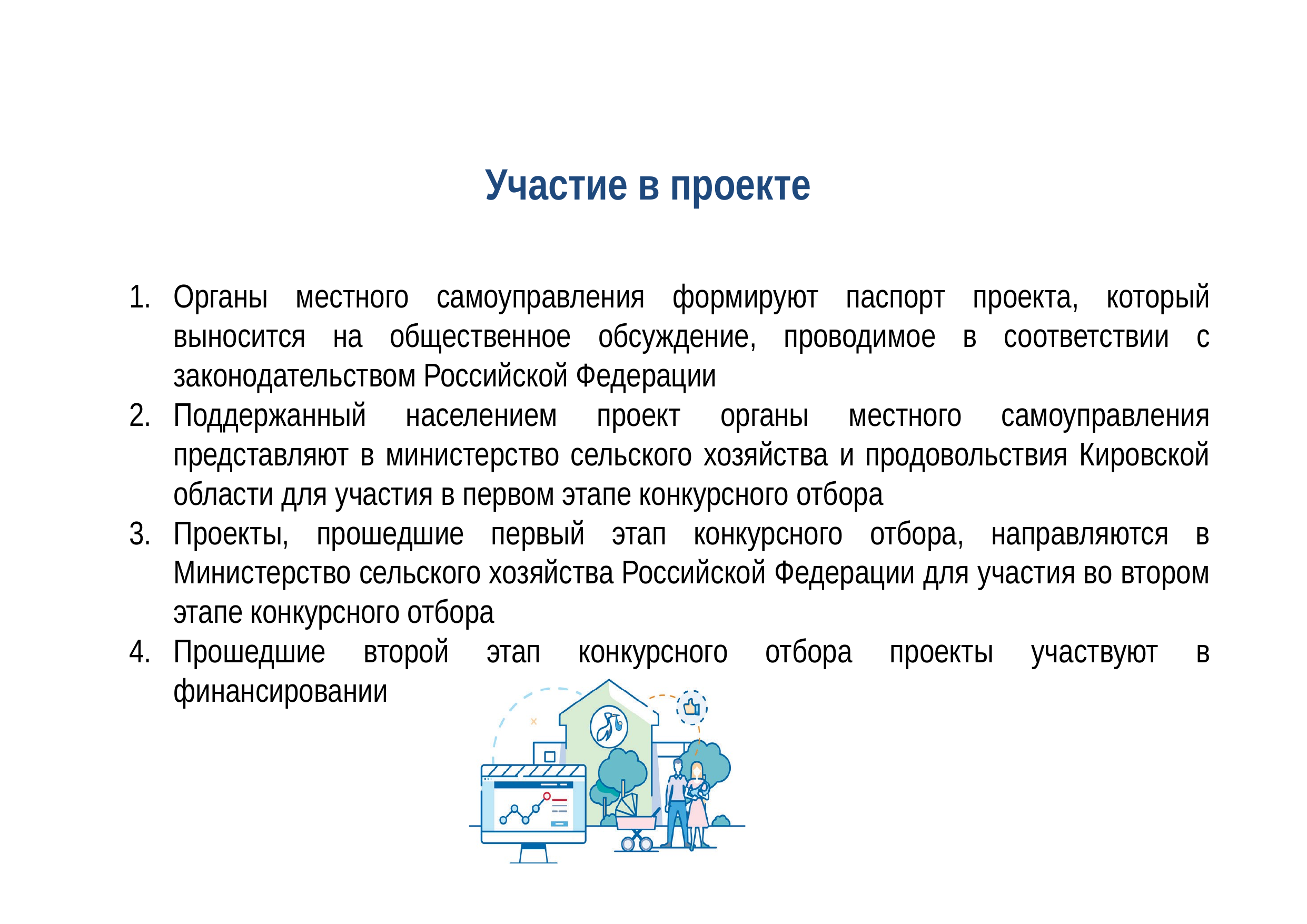

# Участие в проекте

Органы местного самоуправления формируют паспорт проекта, который выносится на общественное обсуждение, проводимое в соответствии с законодательством Российской Федерации
Поддержанный населением проект органы местного самоуправления представляют в министерство сельского хозяйства и продовольствия Кировской области для участия в первом этапе конкурсного отбора
Проекты, прошедшие первый этап конкурсного отбора, направляются в Министерство сельского хозяйства Российской Федерации для участия во втором этапе конкурсного отбора
Прошедшие второй этап конкурсного отбора проекты участвуют в финансировании